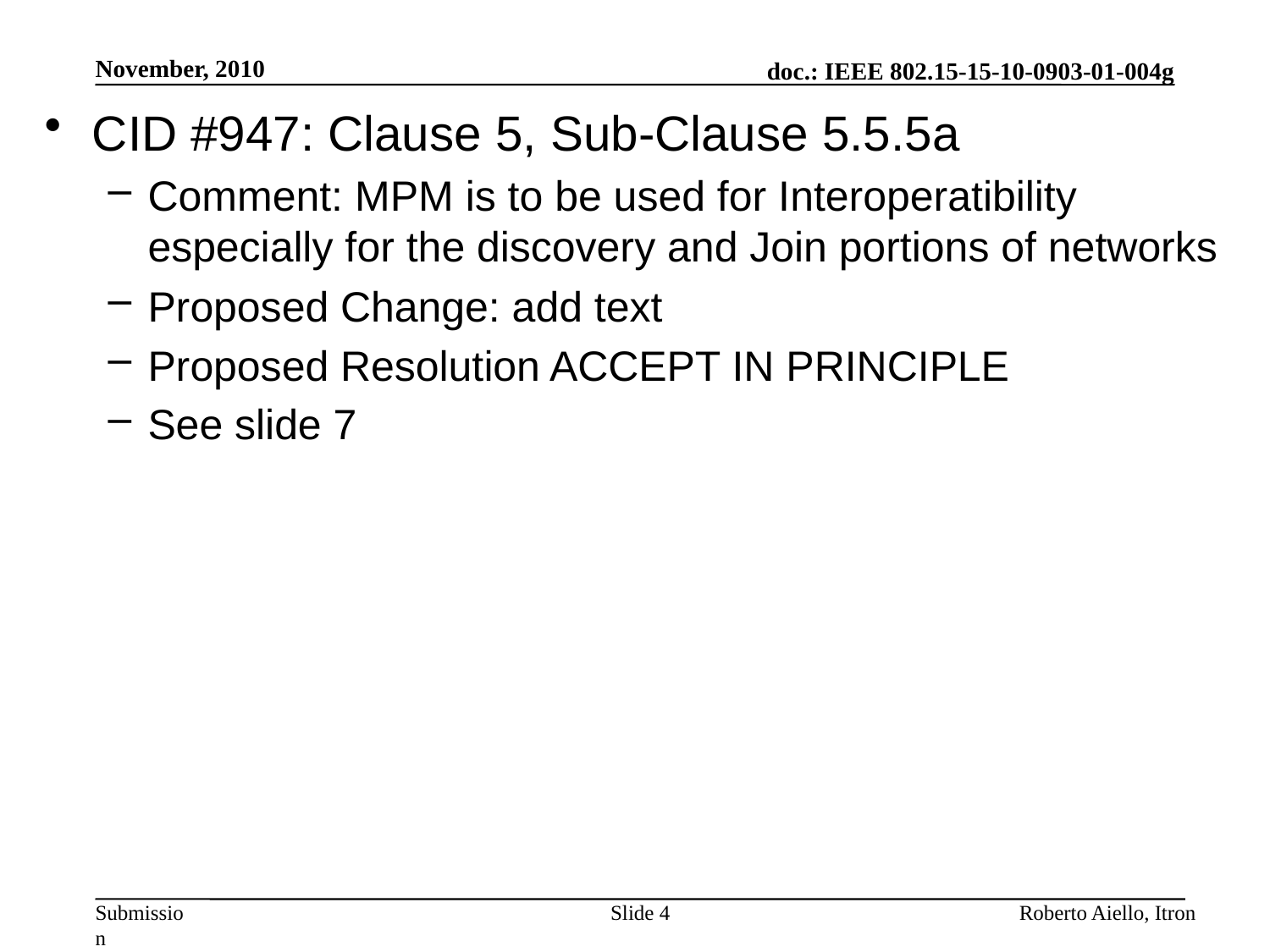

November, 2010
CID #947: Clause 5, Sub-Clause 5.5.5a
Comment: MPM is to be used for Interoperatibility especially for the discovery and Join portions of networks
Proposed Change: add text
Proposed Resolution ACCEPT IN PRINCIPLE
See slide 7

Slide 4
Roberto Aiello, Itron